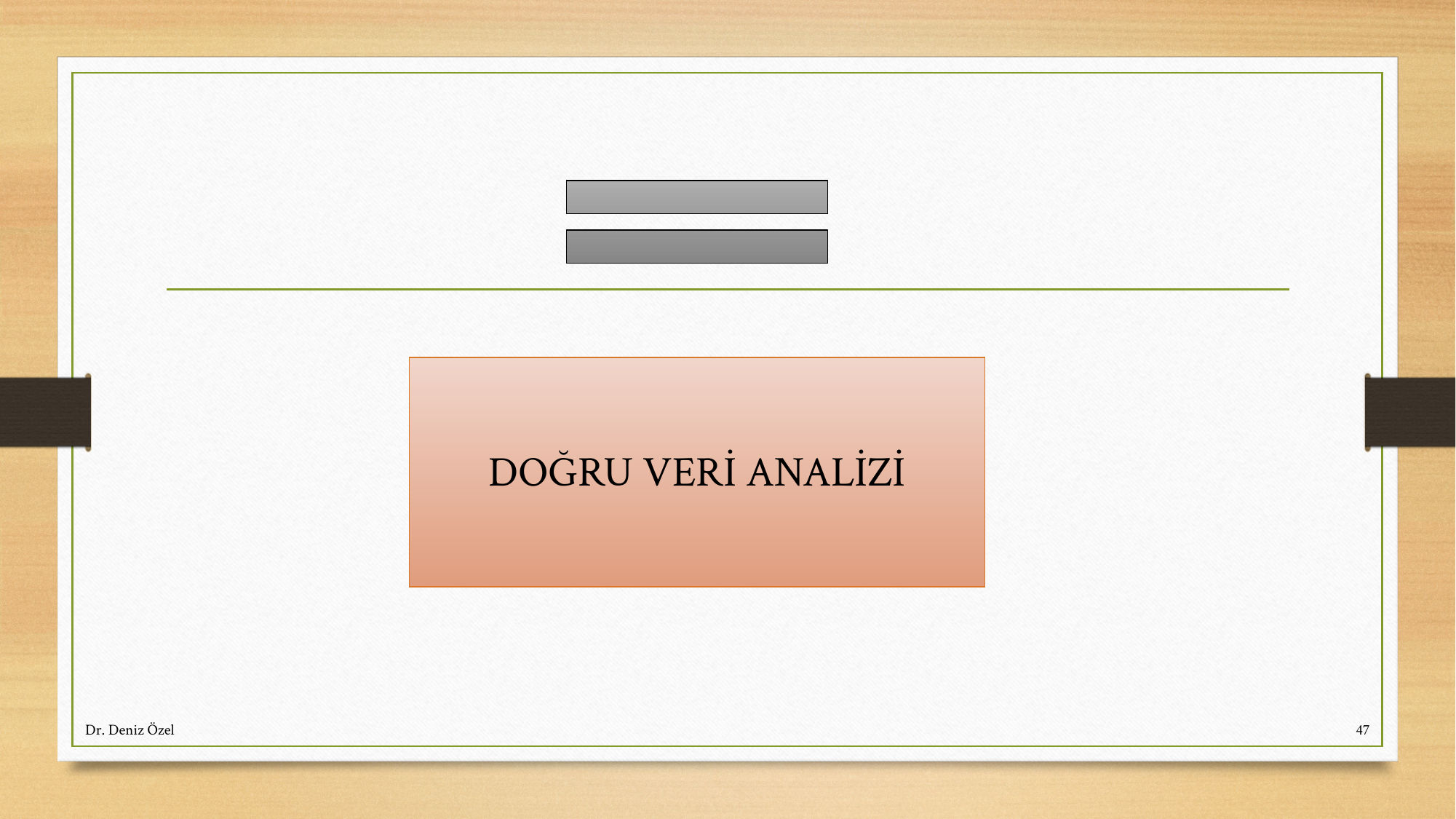

#

DOĞRU VERİ ANALİZİ
Dr. Deniz Özel
47